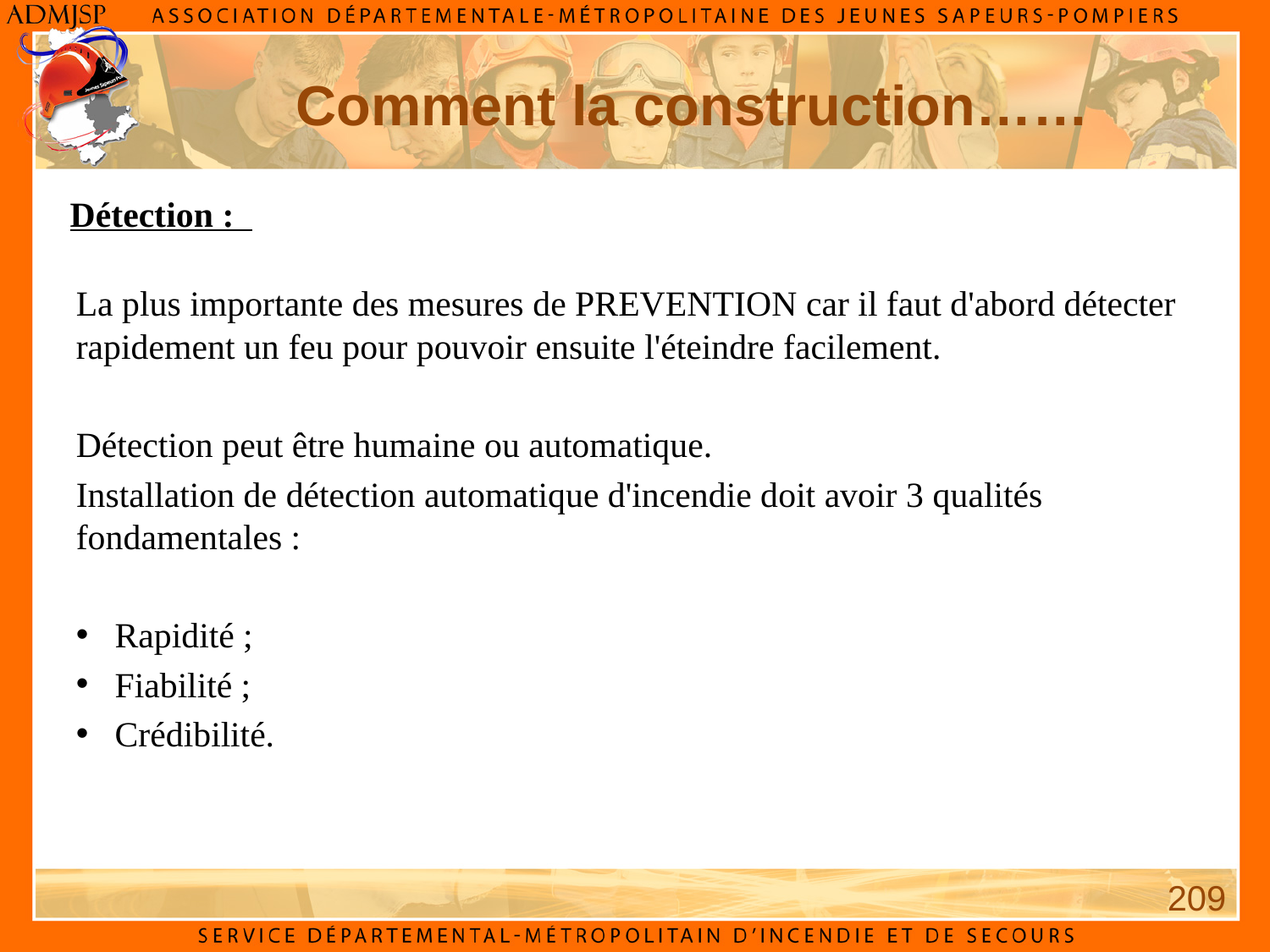

Comment la construction……
Détection :
La plus importante des mesures de PREVENTION car il faut d'abord détecter rapidement un feu pour pouvoir ensuite l'éteindre facilement.

Détection peut être humaine ou automatique.
Installation de détection automatique d'incendie doit avoir 3 qualités fondamentales :

 Rapidité ;
 Fiabilité ;
 Crédibilité.
209